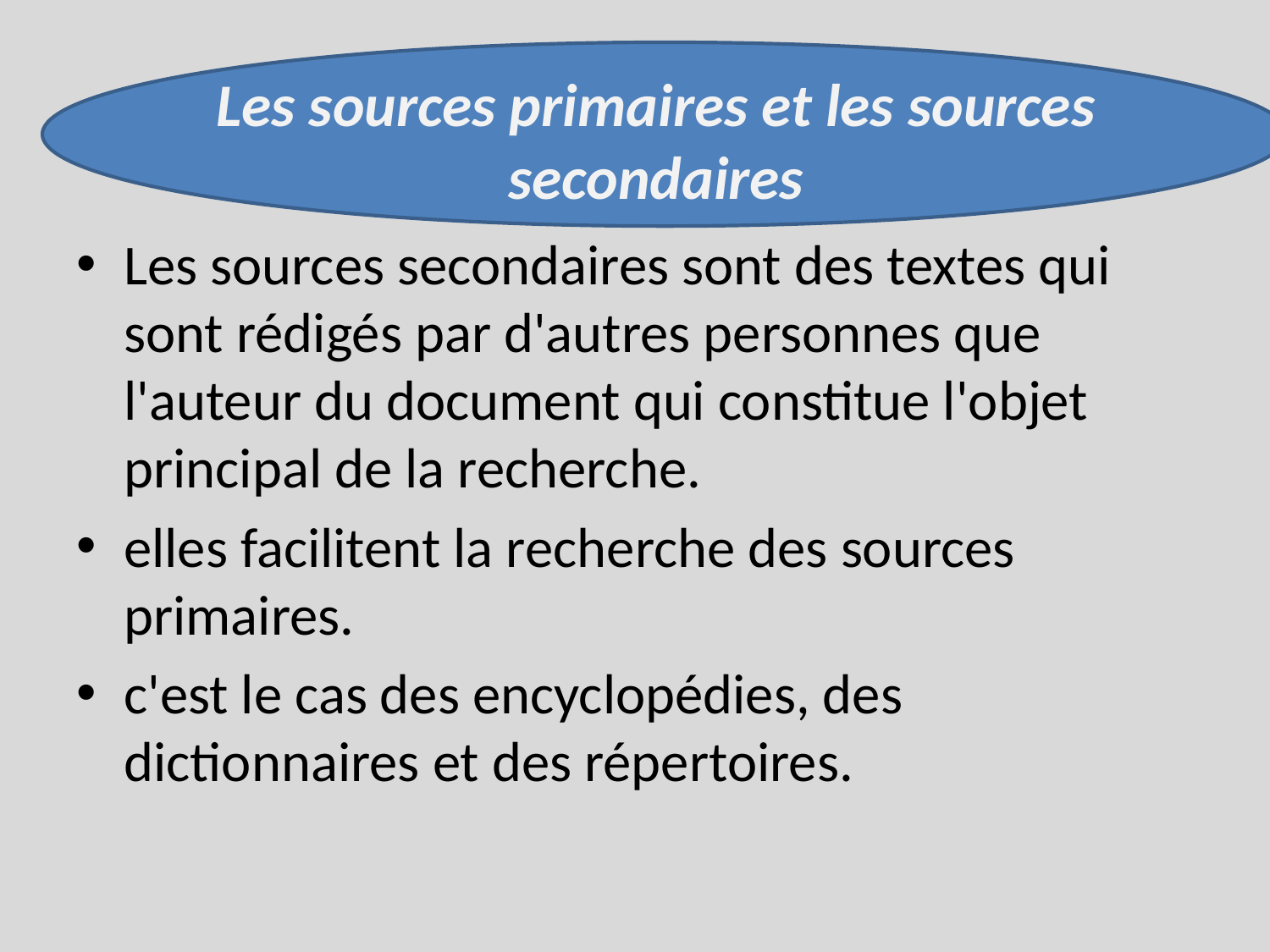

#

Les sources primaires et les sources secondaires
Les sources secondaires sont des textes qui sont rédigés par d'autres personnes que l'auteur du document qui constitue l'objet principal de la recherche.
elles facilitent la recherche des sources primaires.
c'est le cas des encyclopédies, des dictionnaires et des répertoires.